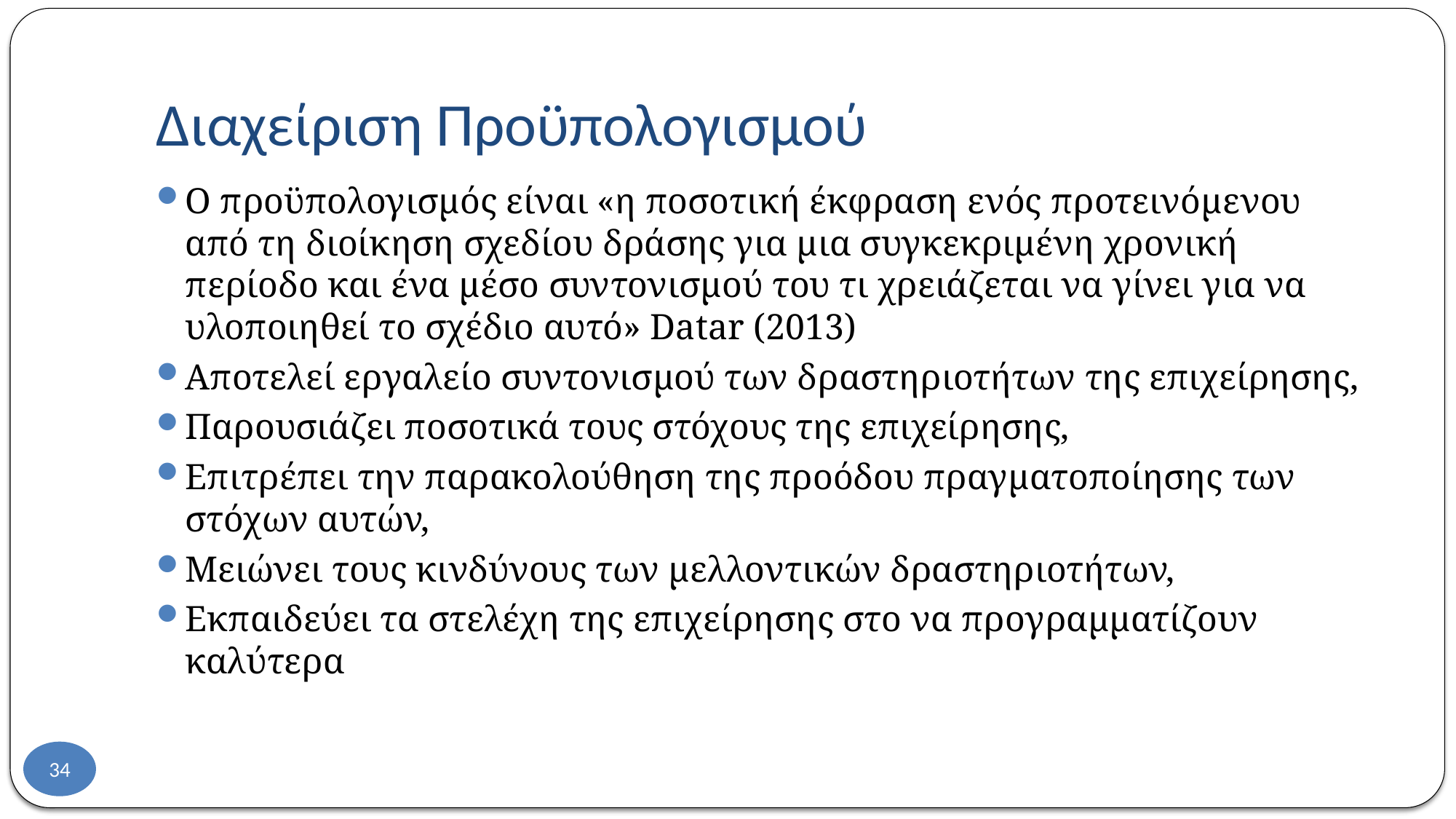

# Διαχείριση Προϋπολογισμού
Ο προϋπολογισμός είναι «η ποσοτική έκφραση ενός προτεινόμενου από τη διοίκηση σχεδίου δράσης για μια συγκεκριμένη χρονική περίοδο και ένα μέσο συντονισμού του τι χρειάζεται να γίνει για να υλοποιηθεί το σχέδιο αυτό» Datar (2013)
Αποτελεί εργαλείο συντονισμού των δραστηριοτήτων της επιχείρησης,
Παρουσιάζει ποσοτικά τους στόχους της επιχείρησης,
Επιτρέπει την παρακολούθηση της προόδου πραγματοποίησης των στόχων αυτών,
Μειώνει τους κινδύνους των μελλοντικών δραστηριοτήτων,
Εκπαιδεύει τα στελέχη της επιχείρησης στο να προγραμματίζουν καλύτερα

34